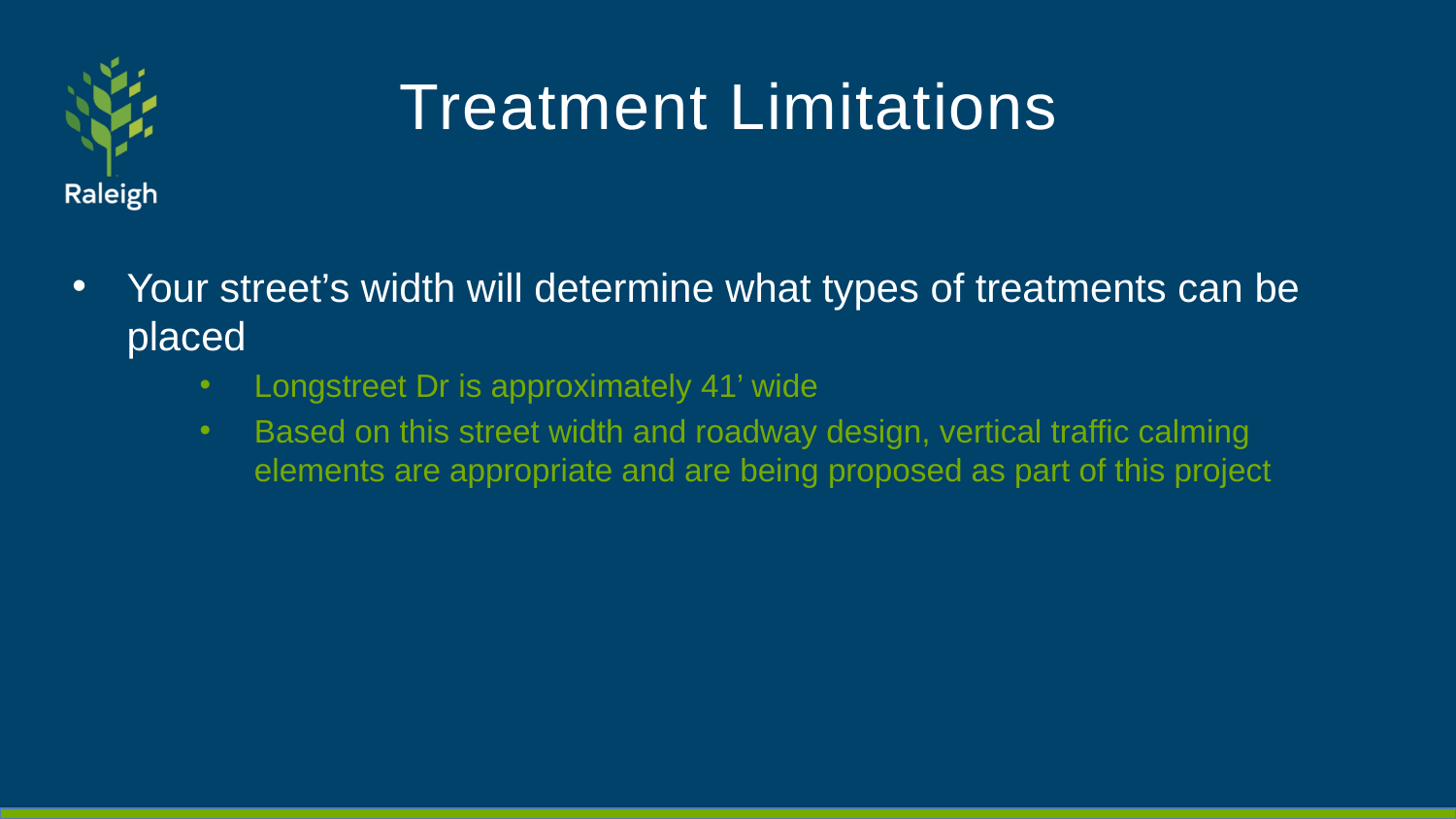

# Treatment Limitations
Your street’s width will determine what types of treatments can be placed
Longstreet Dr is approximately 41’ wide
Based on this street width and roadway design, vertical traffic calming elements are appropriate and are being proposed as part of this project